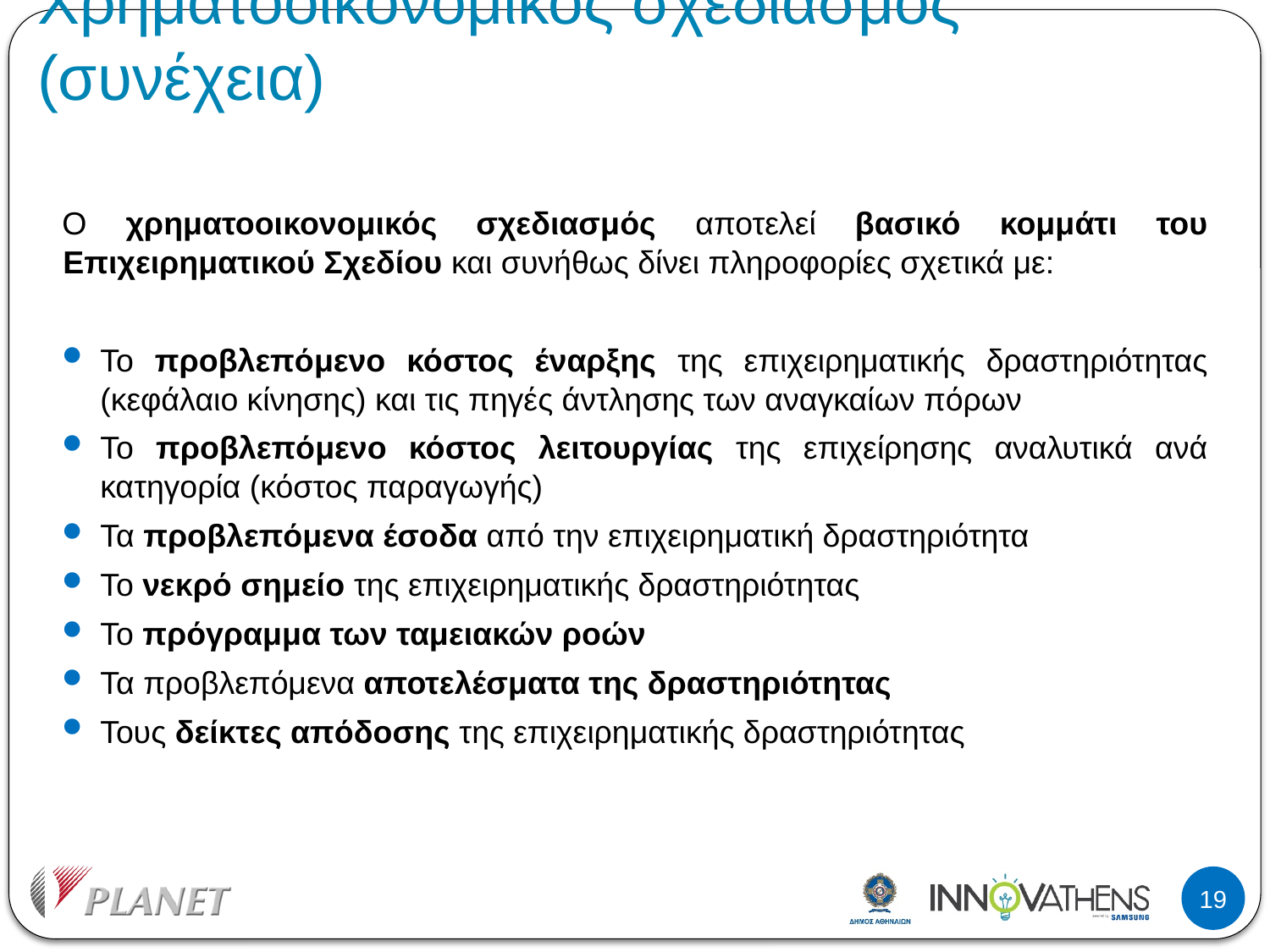

# Χρηματοοικονομικός σχεδιασμός (συνέχεια)
Ο χρηματοοικονομικός σχεδιασμός αποτελεί βασικό κομμάτι του Επιχειρηματικού Σχεδίου και συνήθως δίνει πληροφορίες σχετικά με:

Το προβλεπόμενο κόστος έναρξης της επιχειρηματικής δραστηριότητας (κεφάλαιο κίνησης) και τις πηγές άντλησης των αναγκαίων πόρων
Το προβλεπόμενο κόστος λειτουργίας της επιχείρησης αναλυτικά ανά κατηγορία (κόστος παραγωγής)
Τα προβλεπόμενα έσοδα από την επιχειρηματική δραστηριότητα
Το νεκρό σημείο της επιχειρηματικής δραστηριότητας
Το πρόγραμμα των ταμειακών ροών
Τα προβλεπόμενα αποτελέσματα της δραστηριότητας
Τους δείκτες απόδοσης της επιχειρηματικής δραστηριότητας